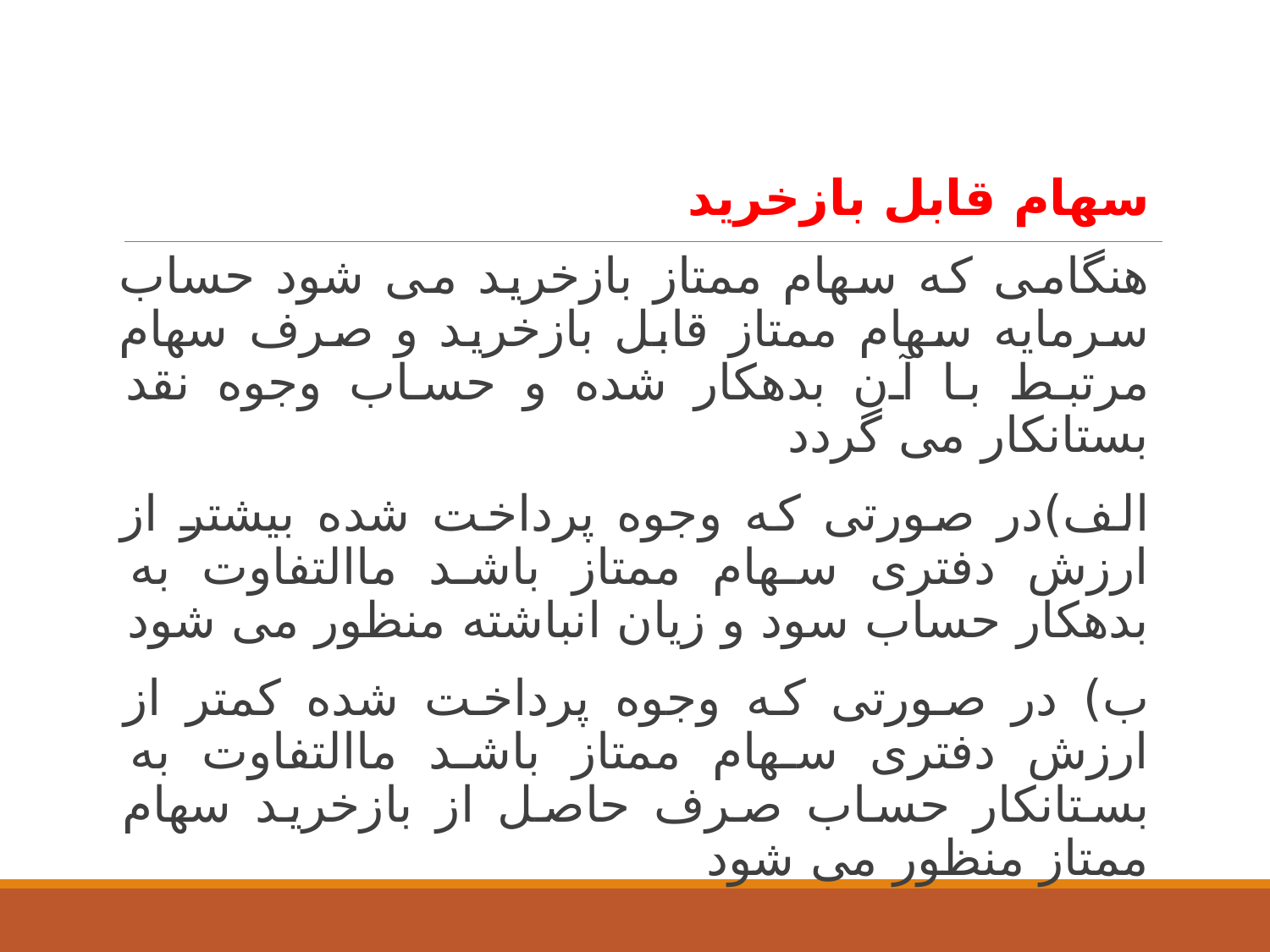

سهام قابل بازخرید
هنگامی که سهام ممتاز بازخرید می شود حساب سرمایه سهام ممتاز قابل بازخرید و صرف سهام مرتبط با آن بدهکار شده و حساب وجوه نقد بستانکار می گردد
الف)در صورتی که وجوه پرداخت شده بیشتر از ارزش دفتری سهام ممتاز باشد ماالتفاوت به بدهکار حساب سود و زیان انباشته منظور می شود
ب) در صورتی که وجوه پرداخت شده کمتر از ارزش دفتری سهام ممتاز باشد ماالتفاوت به بستانکار حساب صرف حاصل از بازخرید سهام ممتاز منظور می شود